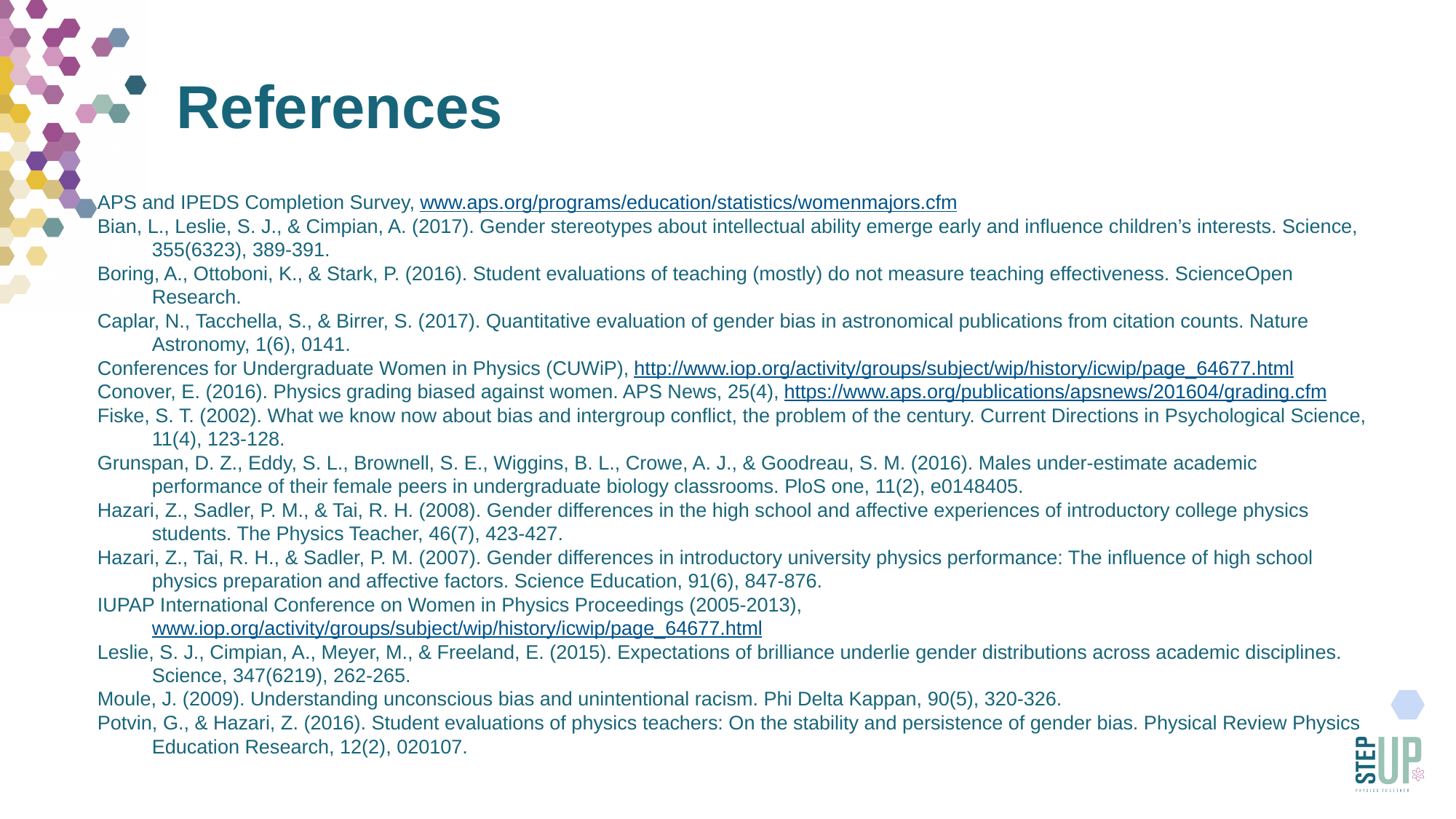

# References
APS and IPEDS Completion Survey, www.aps.org/programs/education/statistics/womenmajors.cfm
Bian, L., Leslie, S. J., & Cimpian, A. (2017). Gender stereotypes about intellectual ability emerge early and influence children’s interests. Science, 355(6323), 389-391.
Boring, A., Ottoboni, K., & Stark, P. (2016). Student evaluations of teaching (mostly) do not measure teaching effectiveness. ScienceOpen Research.
Caplar, N., Tacchella, S., & Birrer, S. (2017). Quantitative evaluation of gender bias in astronomical publications from citation counts. Nature Astronomy, 1(6), 0141.
Conferences for Undergraduate Women in Physics (CUWiP), http://www.iop.org/activity/groups/subject/wip/history/icwip/page_64677.html
Conover, E. (2016). Physics grading biased against women. APS News, 25(4), https://www.aps.org/publications/apsnews/201604/grading.cfm
Fiske, S. T. (2002). What we know now about bias and intergroup conflict, the problem of the century. Current Directions in Psychological Science, 11(4), 123-128.
Grunspan, D. Z., Eddy, S. L., Brownell, S. E., Wiggins, B. L., Crowe, A. J., & Goodreau, S. M. (2016). Males under-estimate academic performance of their female peers in undergraduate biology classrooms. PloS one, 11(2), e0148405.
Hazari, Z., Sadler, P. M., & Tai, R. H. (2008). Gender differences in the high school and affective experiences of introductory college physics students. The Physics Teacher, 46(7), 423-427.
Hazari, Z., Tai, R. H., & Sadler, P. M. (2007). Gender differences in introductory university physics performance: The influence of high school physics preparation and affective factors. Science Education, 91(6), 847-876.
IUPAP International Conference on Women in Physics Proceedings (2005-2013), www.iop.org/activity/groups/subject/wip/history/icwip/page_64677.html
Leslie, S. J., Cimpian, A., Meyer, M., & Freeland, E. (2015). Expectations of brilliance underlie gender distributions across academic disciplines. Science, 347(6219), 262-265.
Moule, J. (2009). Understanding unconscious bias and unintentional racism. Phi Delta Kappan, 90(5), 320-326.
Potvin, G., & Hazari, Z. (2016). Student evaluations of physics teachers: On the stability and persistence of gender bias. Physical Review Physics Education Research, 12(2), 020107.